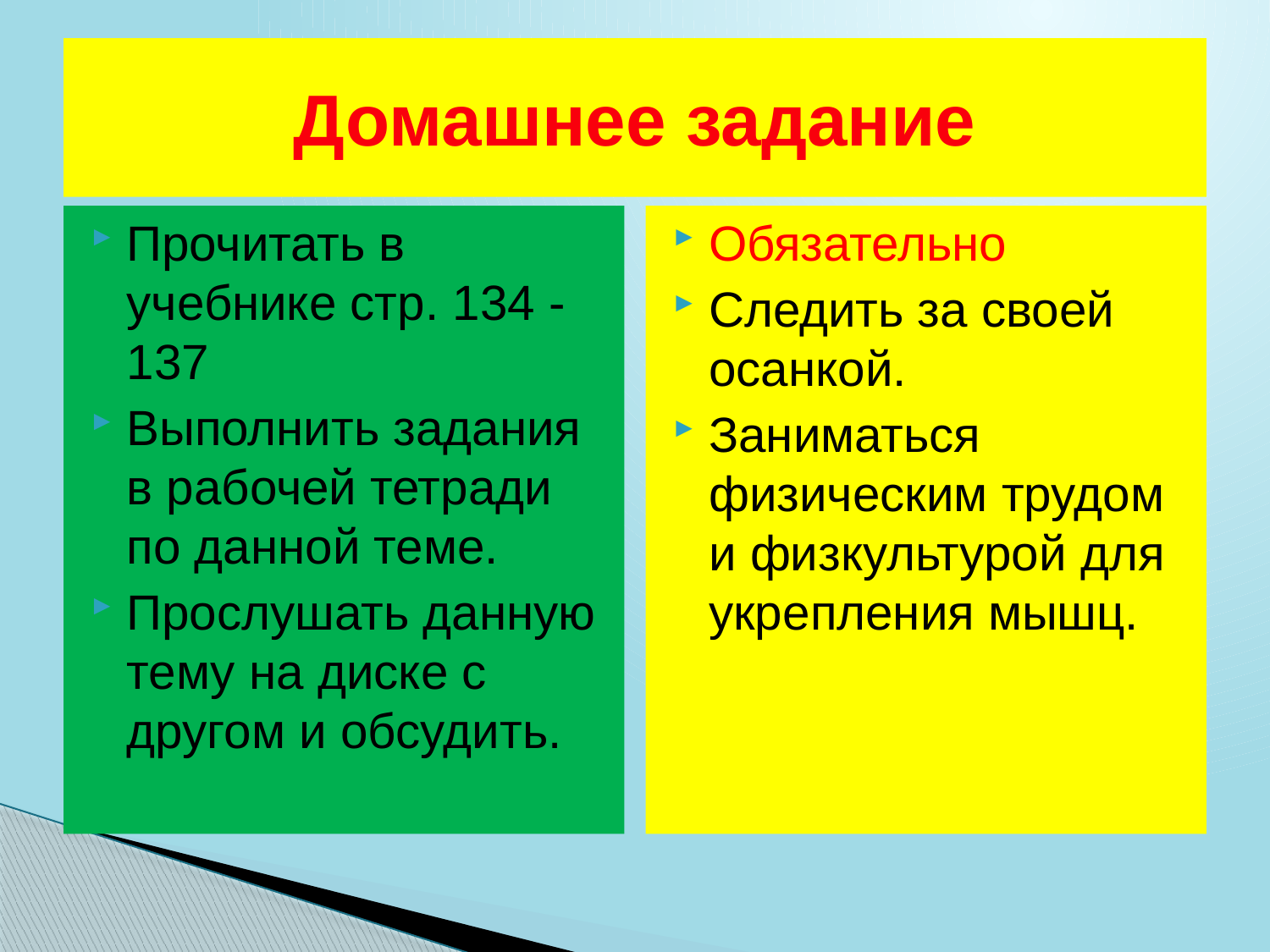

# Домашнее задание
Прочитать в учебнике стр. 134 -137
Выполнить задания в рабочей тетради по данной теме.
Прослушать данную тему на диске с другом и обсудить.
Обязательно
Следить за своей осанкой.
Заниматься физическим трудом и физкультурой для укрепления мышц.